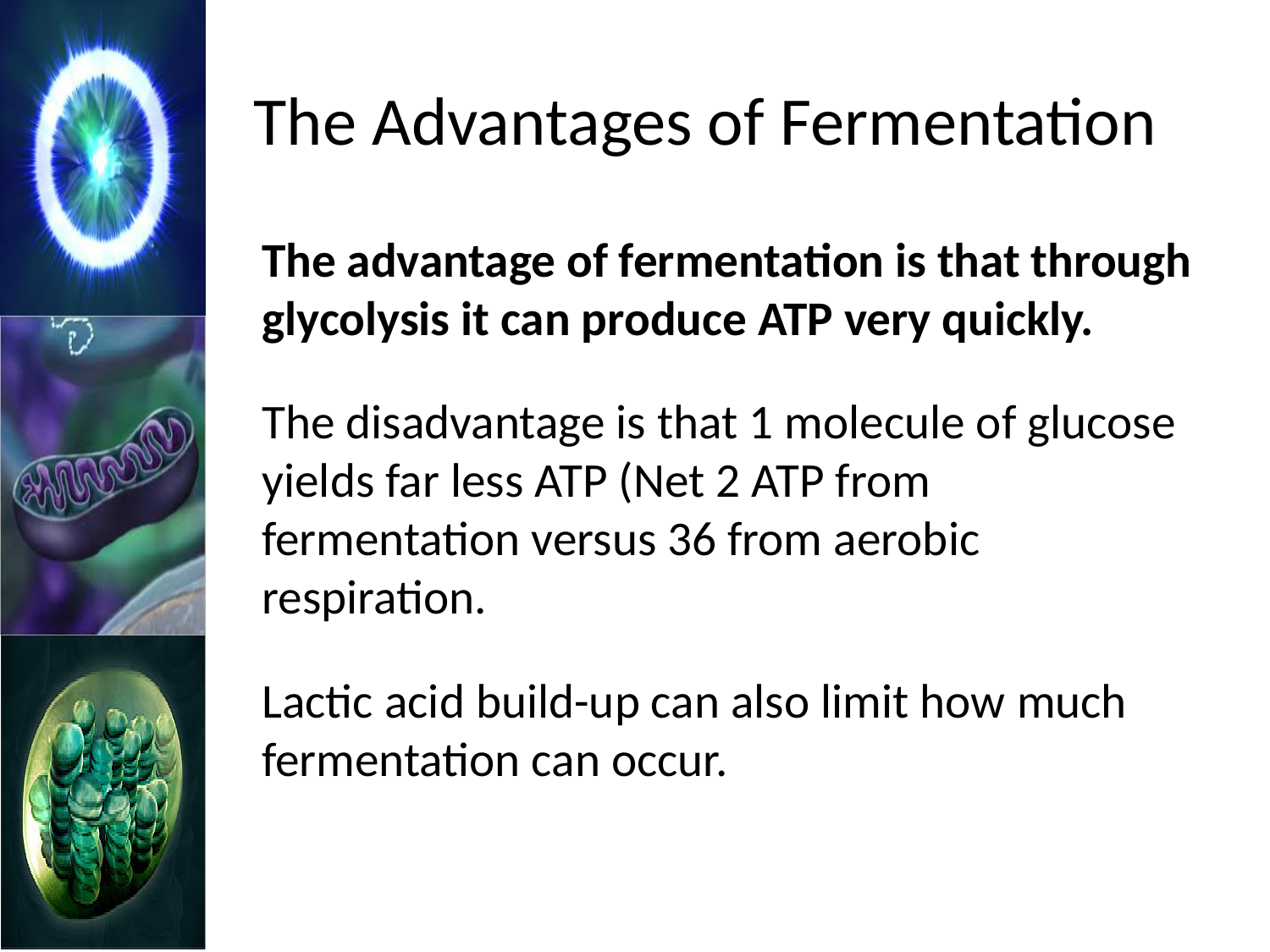

# The Advantages of Fermentation
	The advantage of fermentation is that through glycolysis it can produce ATP very quickly.

	The disadvantage is that 1 molecule of glucose yields far less ATP (Net 2 ATP from fermentation versus 36 from aerobic respiration.

	Lactic acid build-up can also limit how much fermentation can occur.